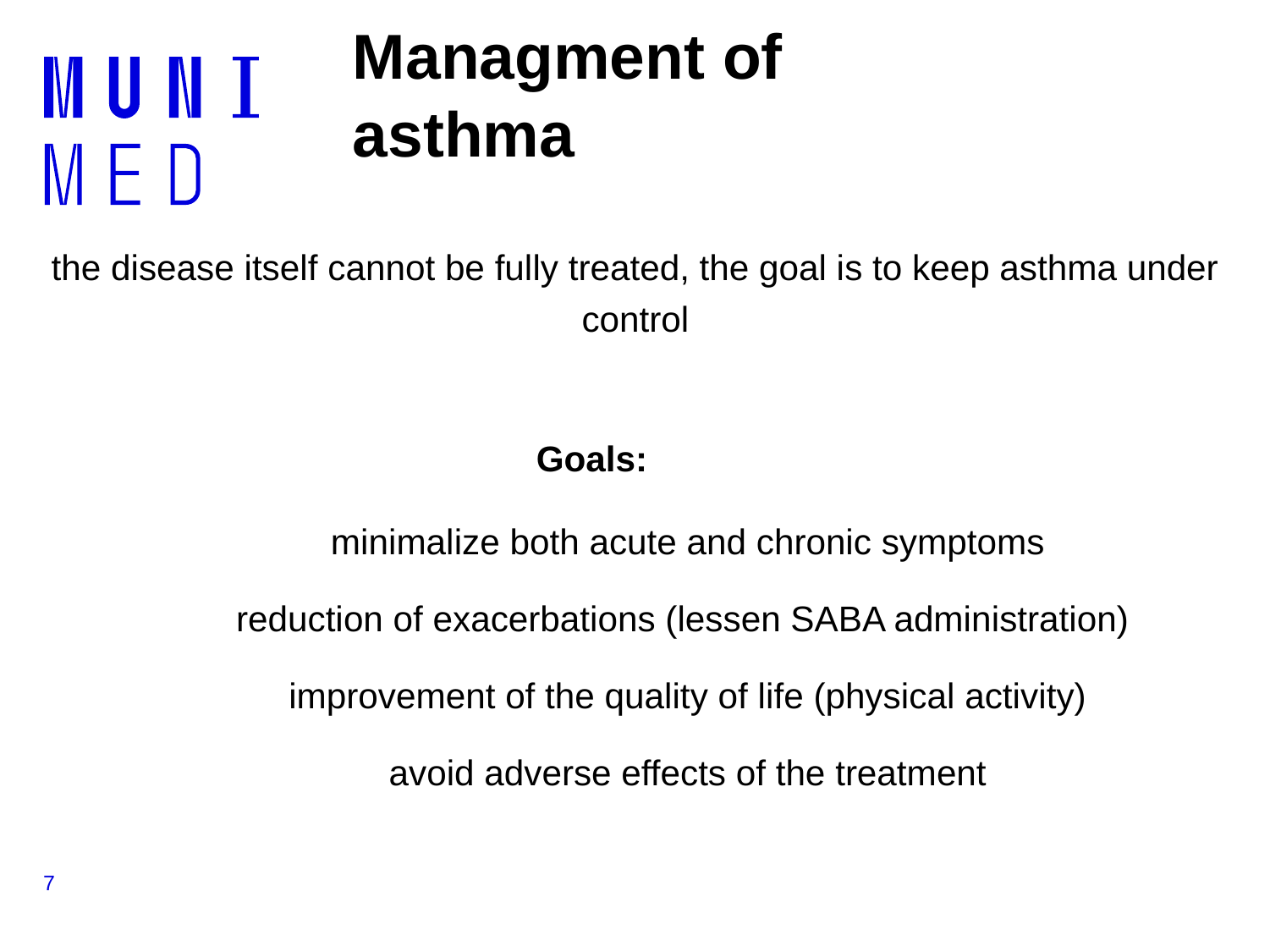

Managment of asthma
the disease itself cannot be fully treated, the goal is to keep asthma under control

Goals:

	minimalize both acute and chronic symptoms

reduction of exacerbations (lessen SABA administration)

improvement of the quality of life (physical activity)

avoid adverse effects of the treatment
7